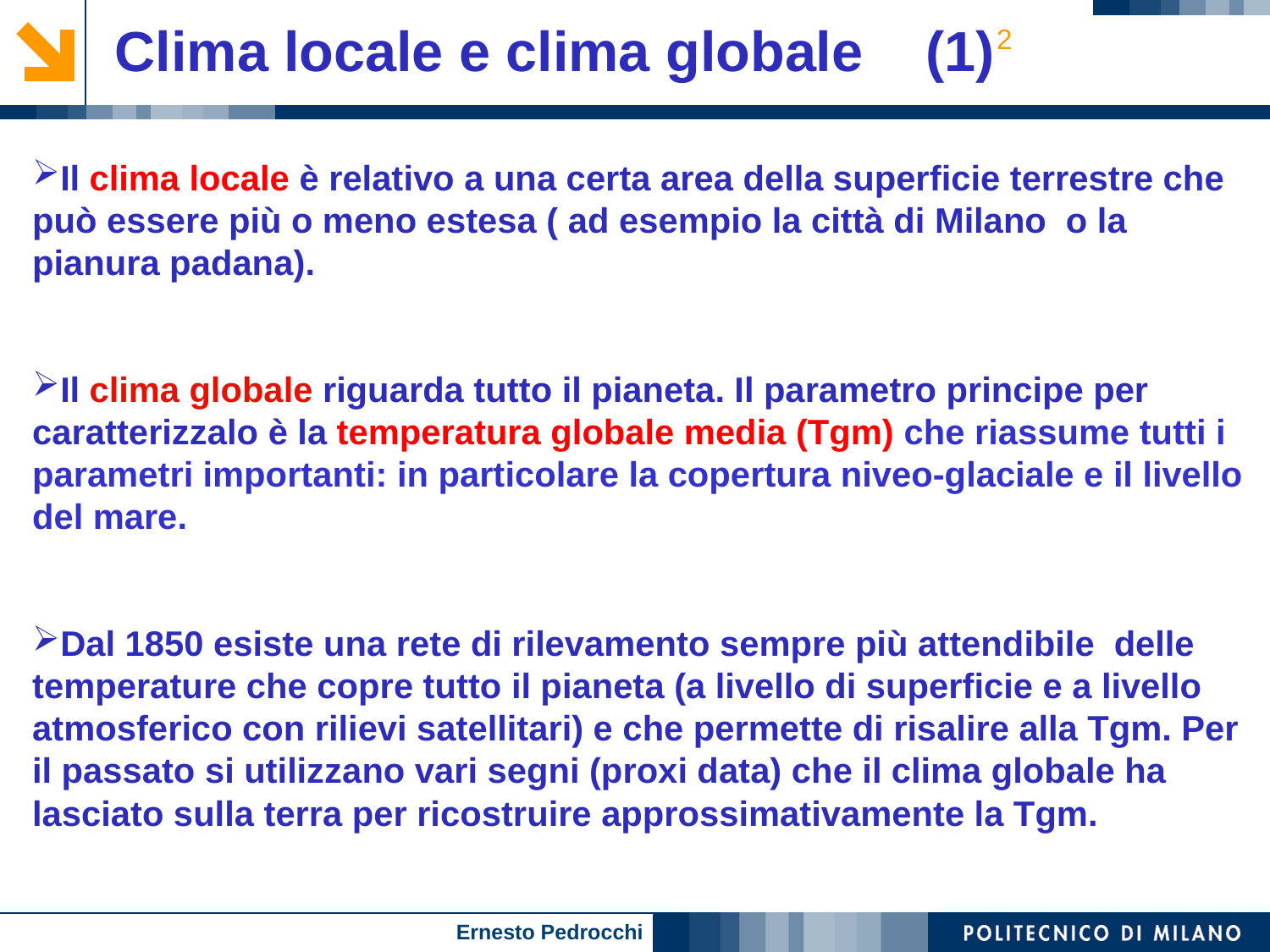

Clima locale e clima globale    (1)
2
Il clima locale è relativo a una certa area della superficie terrestre che può essere più o meno estesa ( ad esempio la città di Milano  o la pianura padana).

Il clima globale riguarda tutto il pianeta. Il parametro principe per caratterizzalo è la temperatura globale media (Tgm) che riassume tutti i parametri importanti: in particolare la copertura niveo-glaciale e il livello del mare.

Dal 1850 esiste una rete di rilevamento sempre più attendibile  delle temperature che copre tutto il pianeta (a livello di superficie e a livello atmosferico con rilievi satellitari) e che permette di risalire alla Tgm. Per il passato si utilizzano vari segni (proxi data) che il clima globale ha lasciato sulla terra per ricostruire approssimativamente la Tgm.